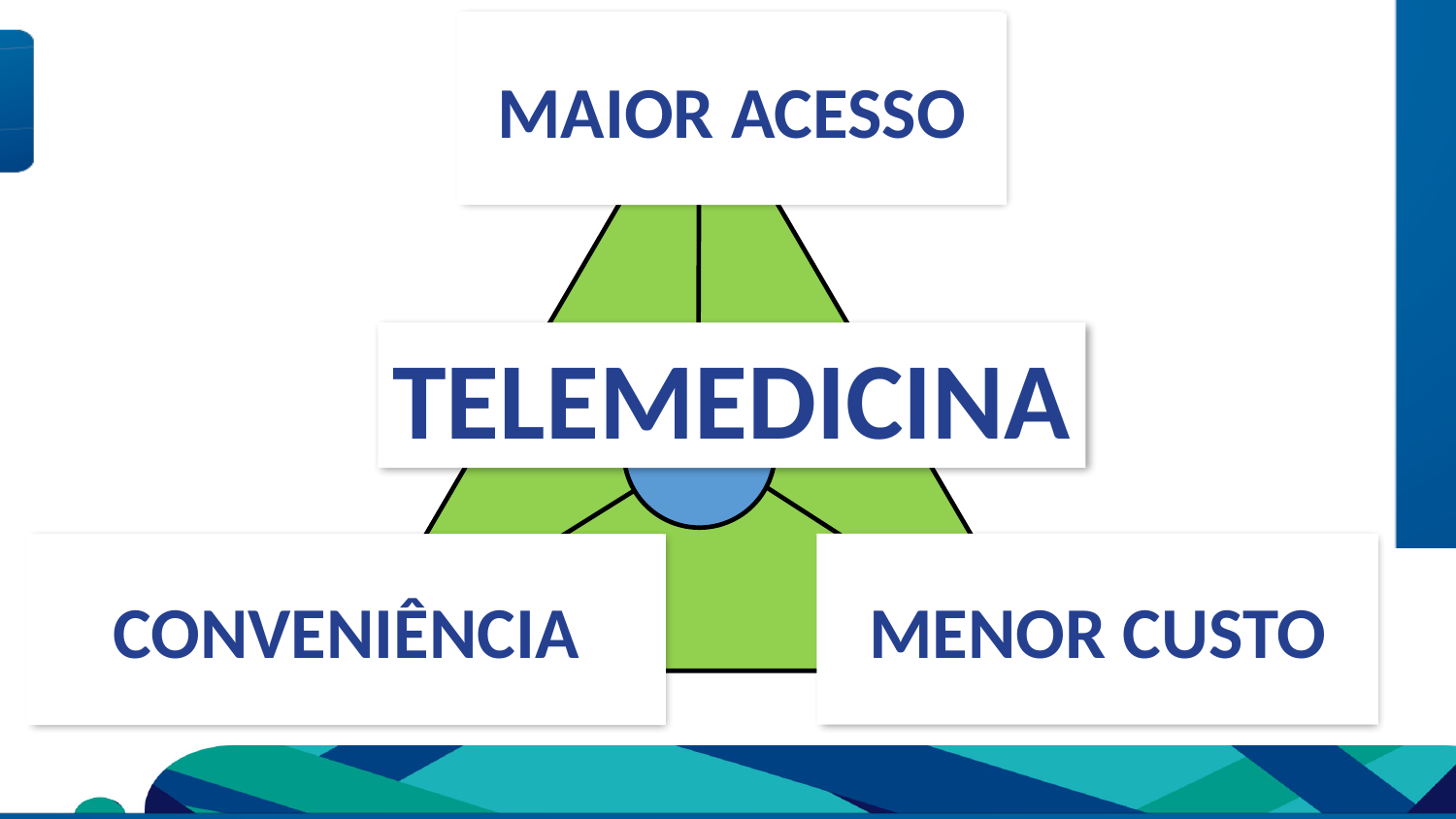

Melhor Saúde da
População
MAIOR ACESSO

TELEMEDICINA
MENOR CUSTO
CONVENIÊNCIA
Melhor Alocação
de Recursos
Melhor Experiência
do Paciente